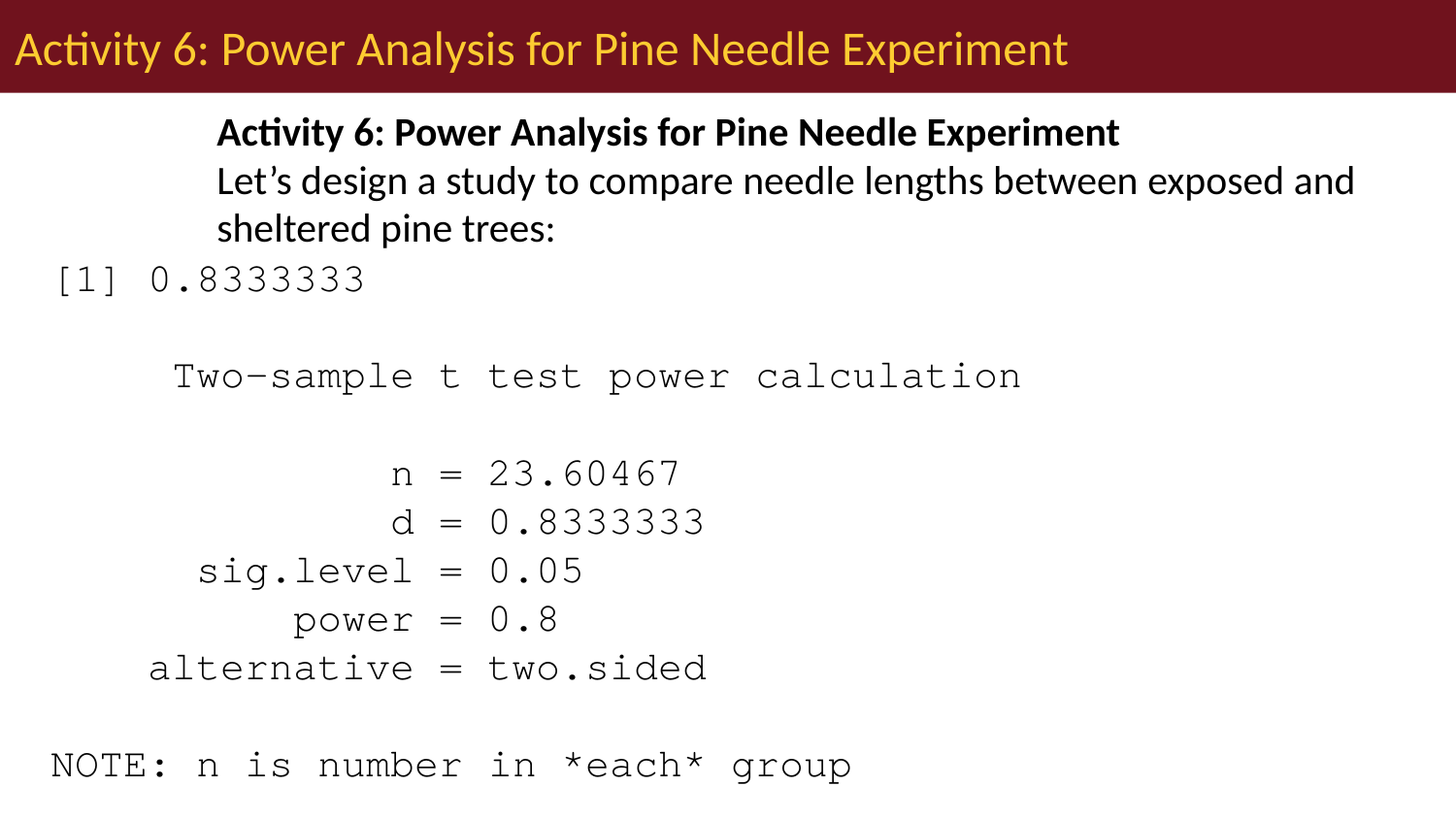

# Activity 6: Power Analysis for Pine Needle Experiment
Activity 6: Power Analysis for Pine Needle Experiment
Let’s design a study to compare needle lengths between exposed and sheltered pine trees:
[1] 0.8333333

     Two-sample t test power calculation

              n = 23.60467
              d = 0.8333333
      sig.level = 0.05
          power = 0.8
    alternative = two.sided

NOTE: n is number in *each* group